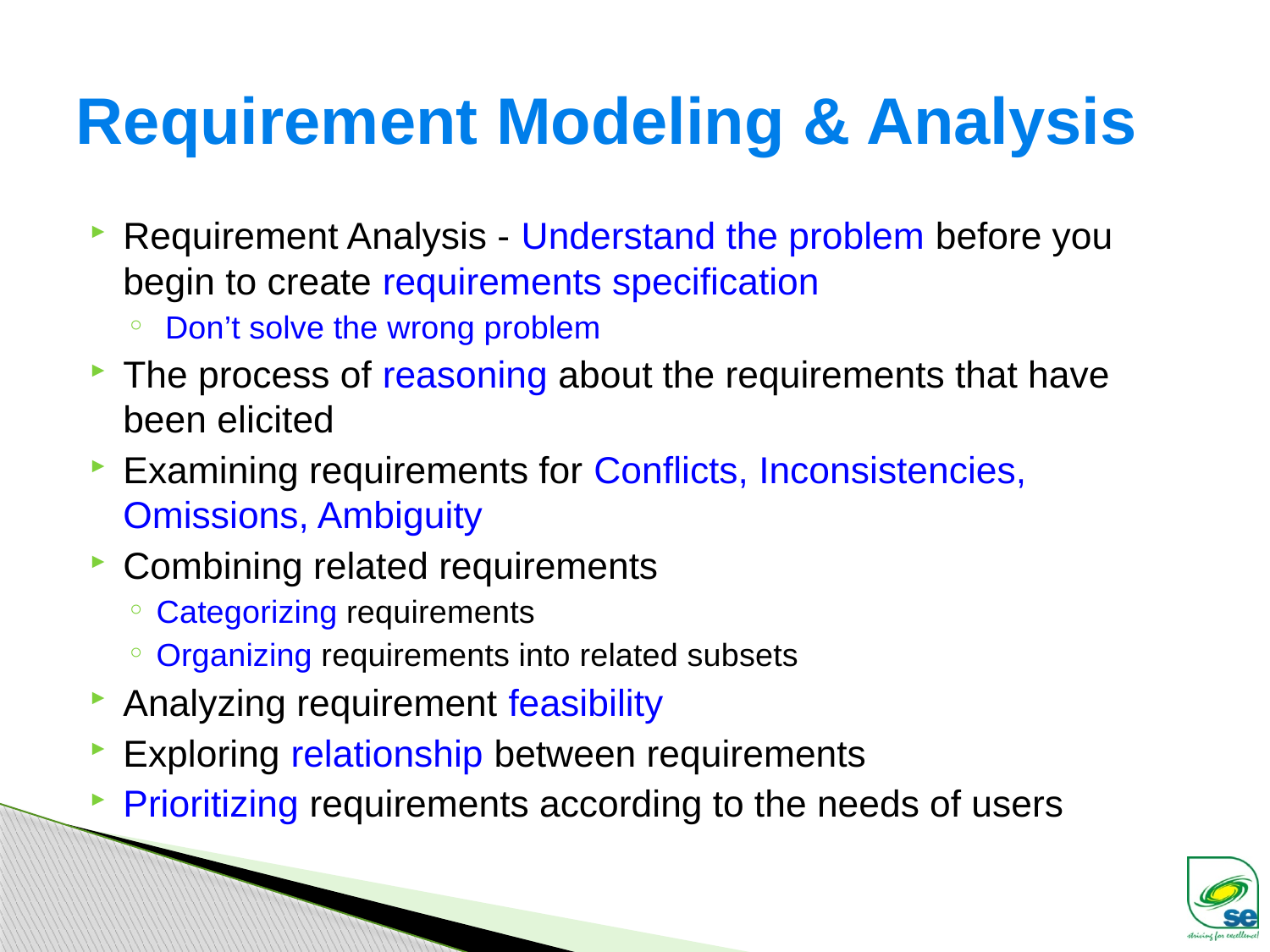

# Requirement Modeling & Analysis
Requirement Analysis - Understand the problem before you begin to create requirements specification
 Don’t solve the wrong problem
The process of reasoning about the requirements that have been elicited
Examining requirements for Conflicts, Inconsistencies, Omissions, Ambiguity
Combining related requirements
Categorizing requirements
Organizing requirements into related subsets
Analyzing requirement feasibility
Exploring relationship between requirements
Prioritizing requirements according to the needs of users